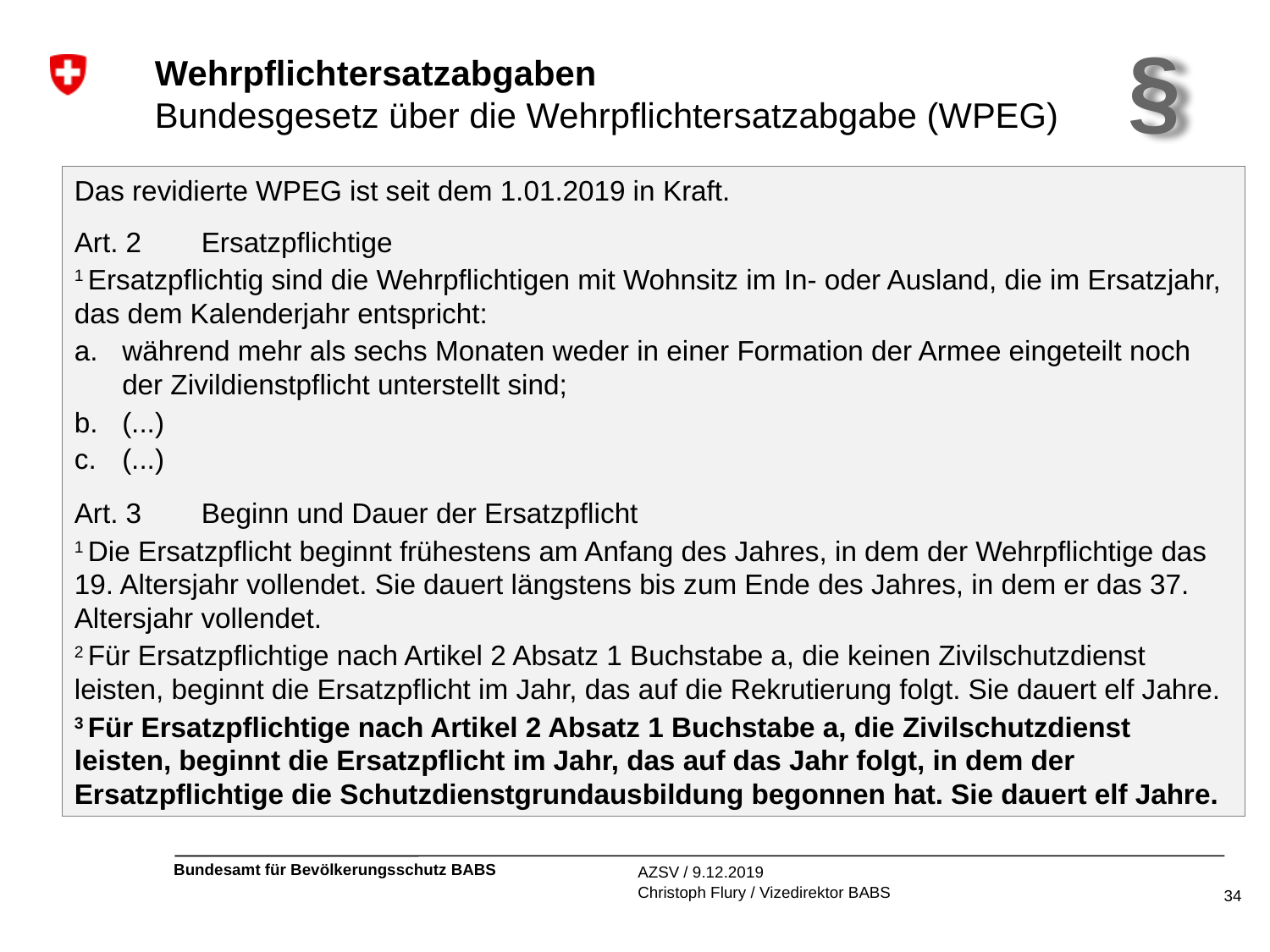

§
# Wehrpflichtersatzabgaben Bundesgesetz über die Wehrpflichtersatzabgabe (WPEG)
Das revidierte WPEG ist seit dem 1.01.2019 in Kraft.

Art. 2	Ersatzpflichtige
1 Ersatzpflichtig sind die Wehrpflichtigen mit Wohnsitz im In- oder Ausland, die im Ersatzjahr, das dem Kalenderjahr entspricht:
während mehr als sechs Monaten weder in einer Formation der Armee eingeteilt noch der Zivildienstpflicht unterstellt sind;
(...)
(...)

Art. 3	Beginn und Dauer der Ersatzpflicht
1 Die Ersatzpflicht beginnt frühestens am Anfang des Jahres, in dem der Wehrpflichtige das 19. Altersjahr vollendet. Sie dauert längstens bis zum Ende des Jahres, in dem er das 37. Altersjahr vollendet.
2 Für Ersatzpflichtige nach Artikel 2 Absatz 1 Buchstabe a, die keinen Zivilschutzdienst leisten, beginnt die Ersatzpflicht im Jahr, das auf die Rekrutierung folgt. Sie dauert elf Jahre.
3 Für Ersatzpflichtige nach Artikel 2 Absatz 1 Buchstabe a, die Zivilschutzdienst leisten, beginnt die Ersatzpflicht im Jahr, das auf das Jahr folgt, in dem der Ersatzpflichtige die Schutzdienstgrundausbildung begonnen hat. Sie dauert elf Jahre.
AZSV / 9.12.2019
Christoph Flury / Vizedirektor BABS